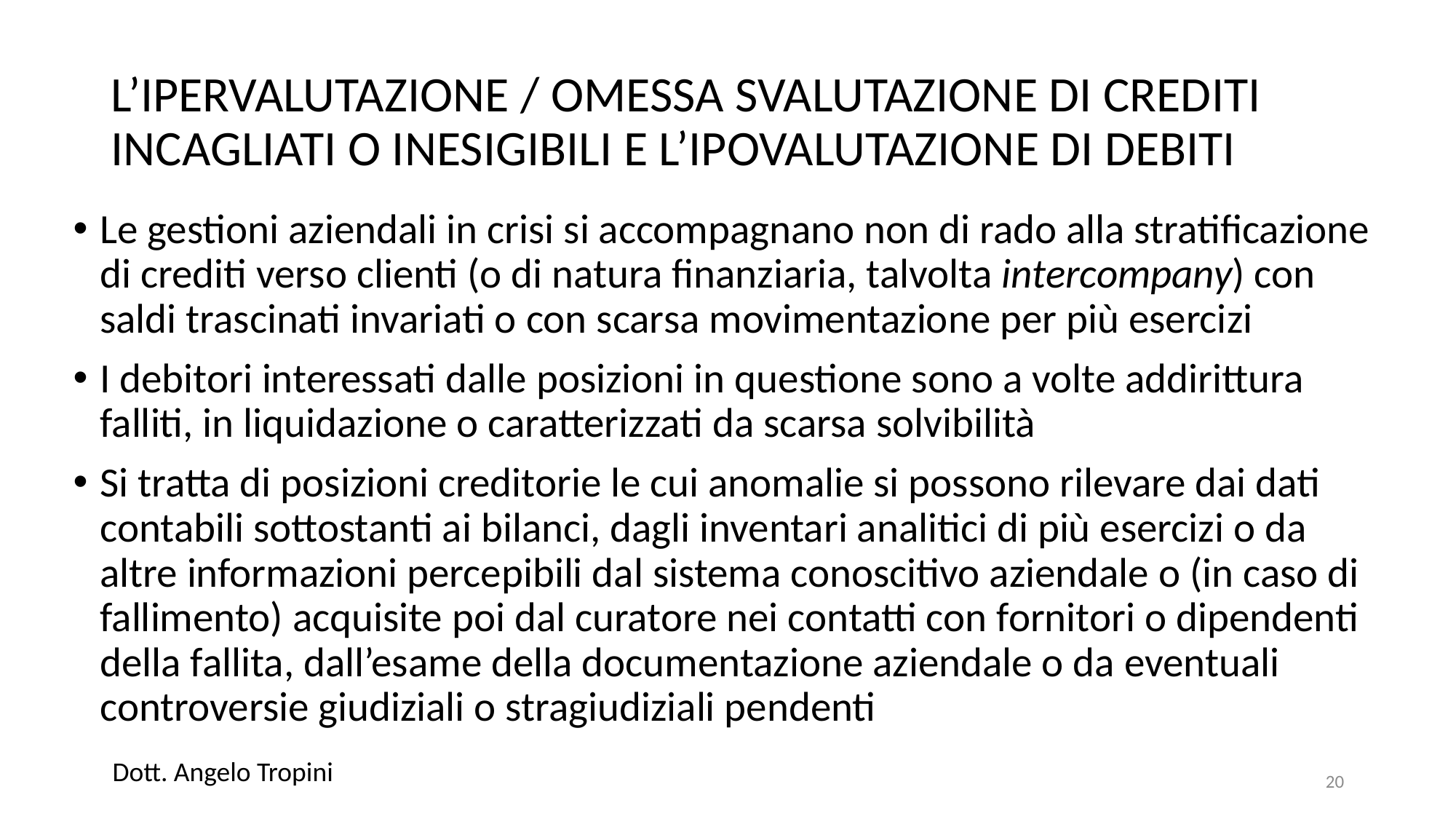

# L’IPERVALUTAZIONE / OMESSA SVALUTAZIONE DI CREDITI INCAGLIATI O INESIGIBILI E L’IPOVALUTAZIONE DI DEBITI
Le gestioni aziendali in crisi si accompagnano non di rado alla stratificazione di crediti verso clienti (o di natura finanziaria, talvolta intercompany) con saldi trascinati invariati o con scarsa movimentazione per più esercizi
I debitori interessati dalle posizioni in questione sono a volte addirittura falliti, in liquidazione o caratterizzati da scarsa solvibilità
Si tratta di posizioni creditorie le cui anomalie si possono rilevare dai dati contabili sottostanti ai bilanci, dagli inventari analitici di più esercizi o da altre informazioni percepibili dal sistema conoscitivo aziendale o (in caso di fallimento) acquisite poi dal curatore nei contatti con fornitori o dipendenti della fallita, dall’esame della documentazione aziendale o da eventuali controversie giudiziali o stragiudiziali pendenti

Dott. Angelo Tropini
20